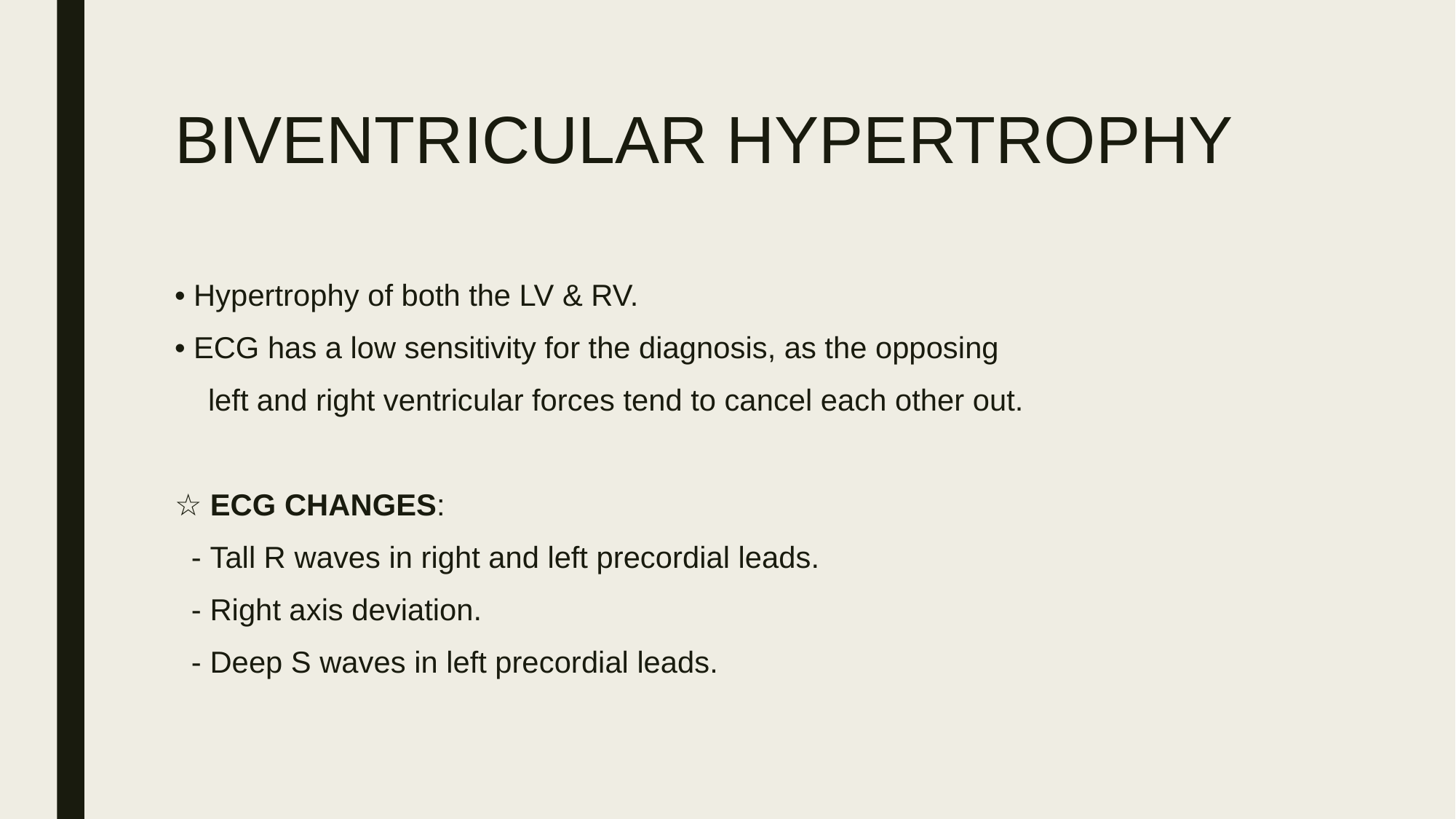

# BIVENTRICULAR HYPERTROPHY
• Hypertrophy of both the LV & RV.
• ECG has a low sensitivity for the diagnosis, as the opposing
    left and right ventricular forces tend to cancel each other out.

☆ ECG CHANGES:
  - Tall R waves in right and left precordial leads.
  - Right axis deviation.
  - Deep S waves in left precordial leads.